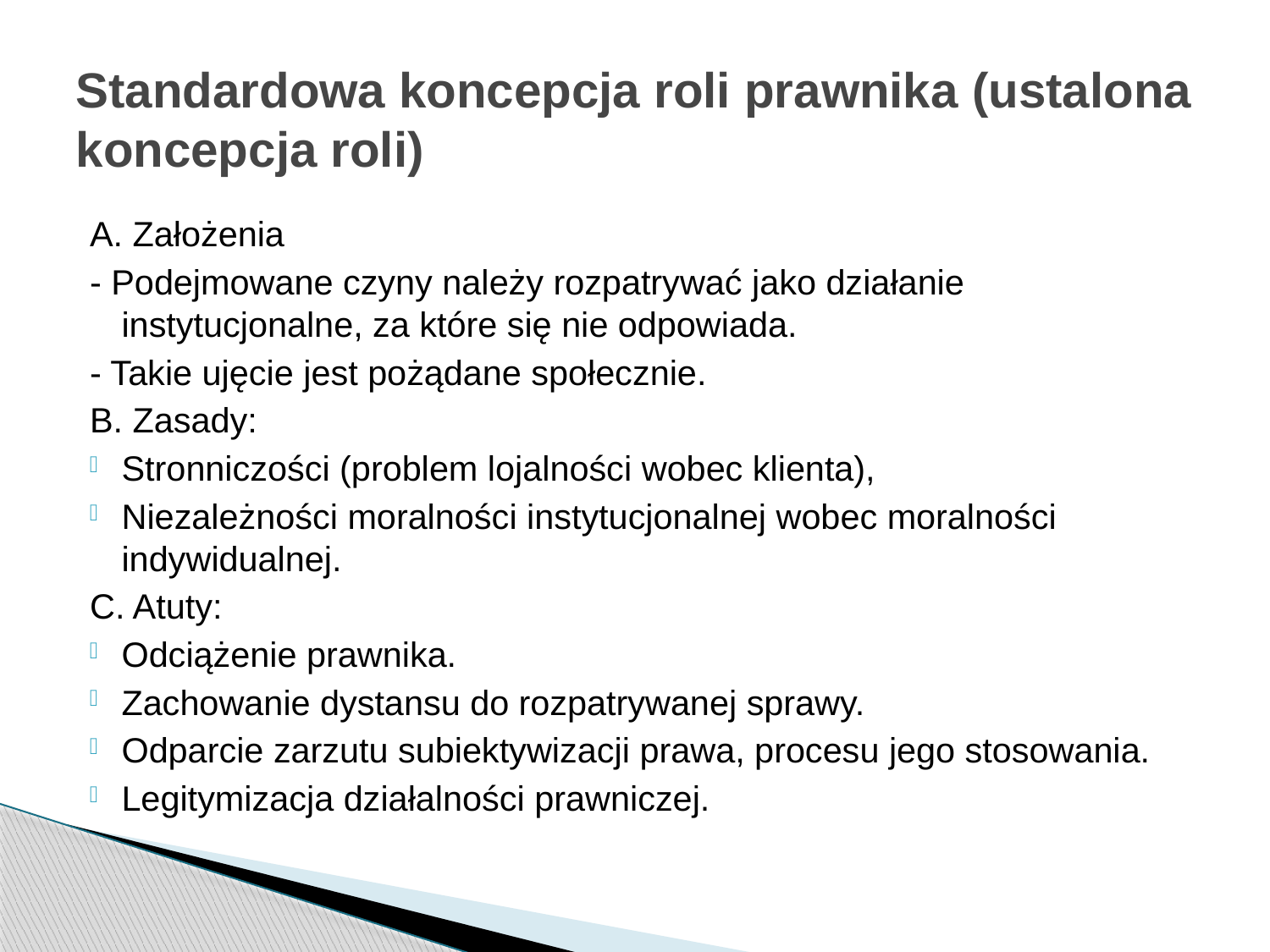

# Standardowa koncepcja roli prawnika (ustalona koncepcja roli)
A. Założenia
- Podejmowane czyny należy rozpatrywać jako działanie instytucjonalne, za które się nie odpowiada.
- Takie ujęcie jest pożądane społecznie.
B. Zasady:
Stronniczości (problem lojalności wobec klienta),
Niezależności moralności instytucjonalnej wobec moralności indywidualnej.
C. Atuty:
Odciążenie prawnika.
Zachowanie dystansu do rozpatrywanej sprawy.
Odparcie zarzutu subiektywizacji prawa, procesu jego stosowania.
Legitymizacja działalności prawniczej.